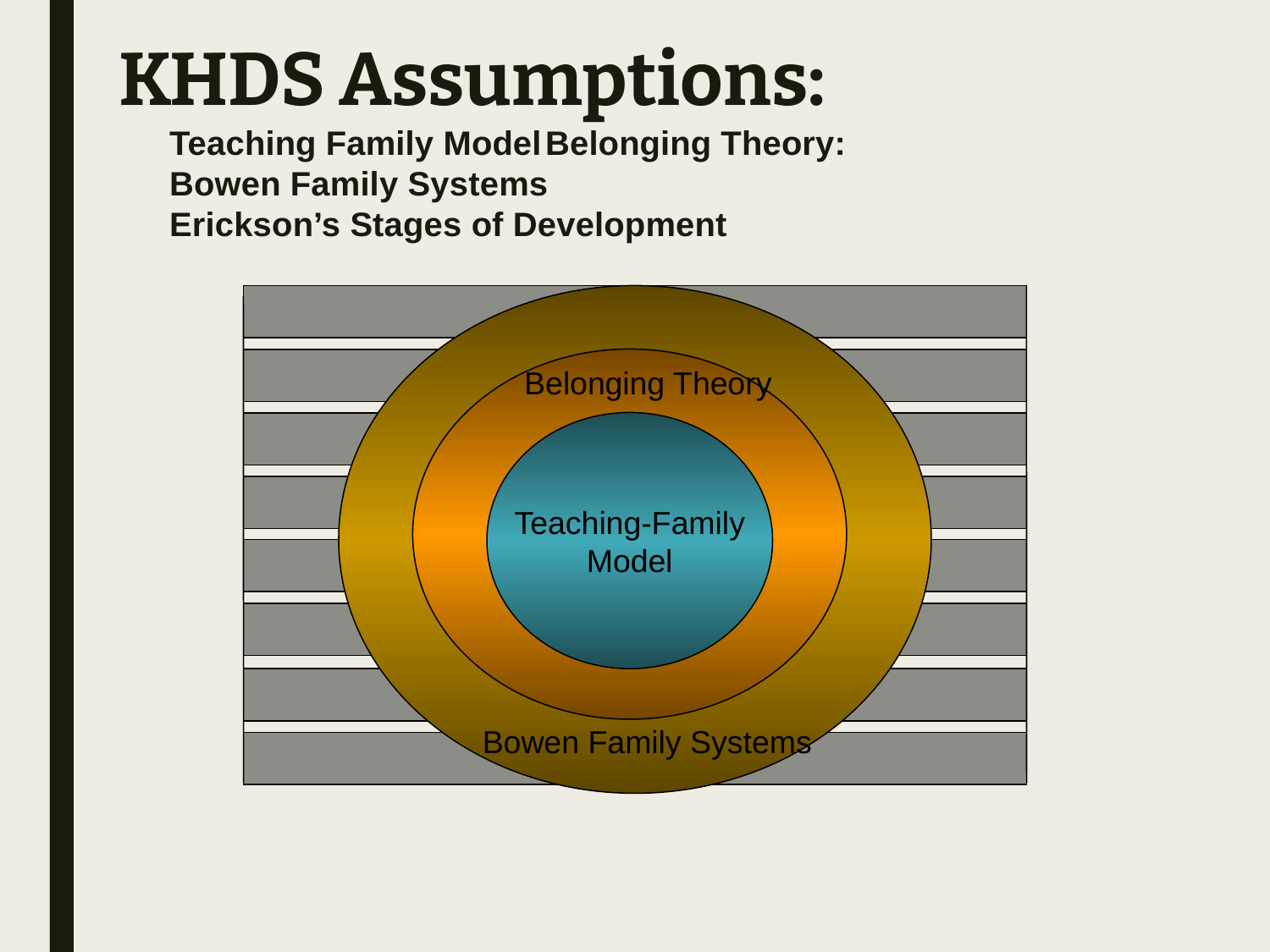

KHDS Assumptions:
						Teaching Family Model								Belonging Theory:
						Bowen Family Systems
						Erickson’s Stages of Development

#

     Bowen Family Systems

    Belonging Theory

Teaching-Family
Model